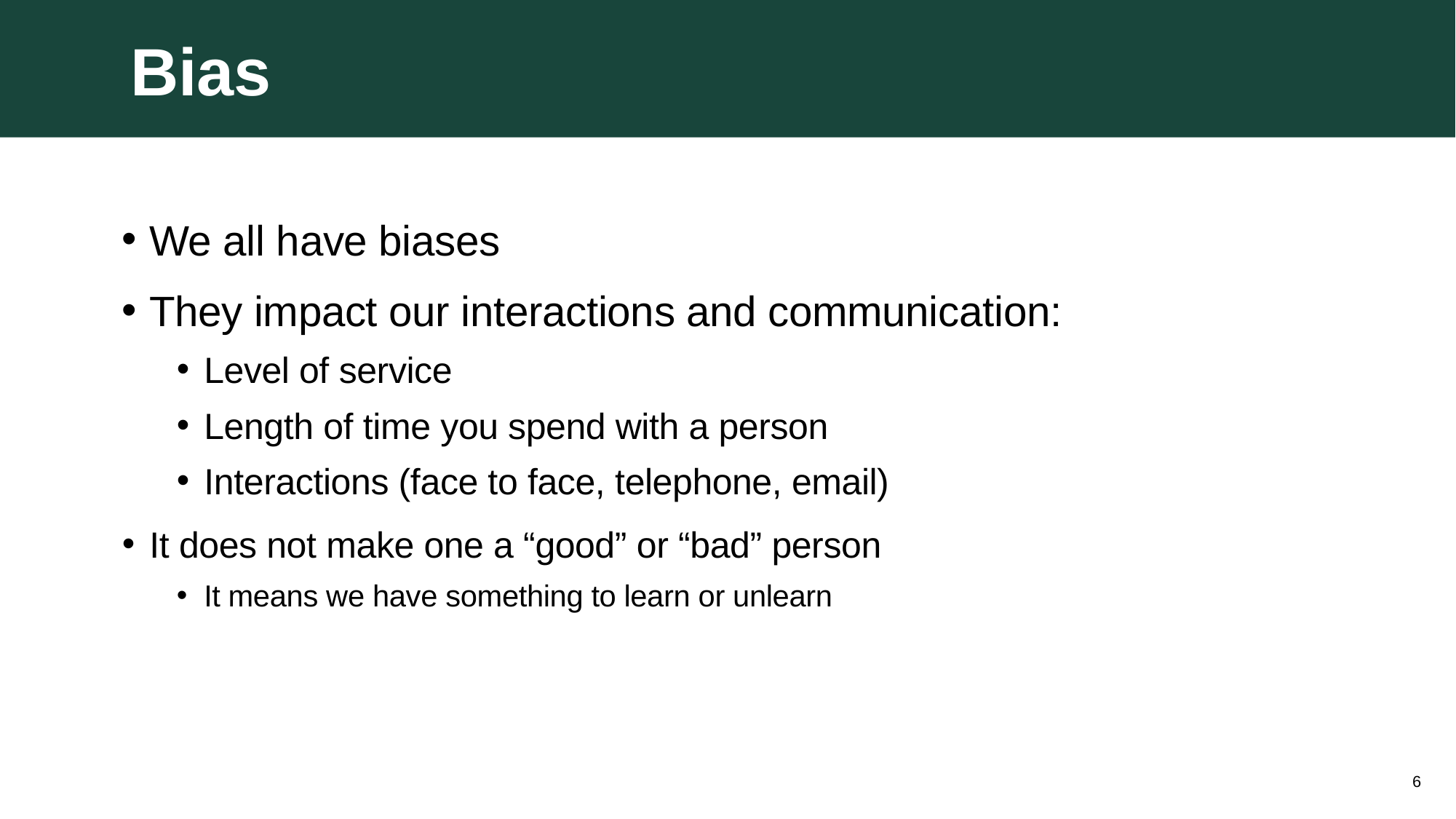

# Bias
We all have biases
They impact our interactions and communication:
Level of service
Length of time you spend with a person
Interactions (face to face, telephone, email)
It does not make one a “good” or “bad” person
It means we have something to learn or unlearn

6